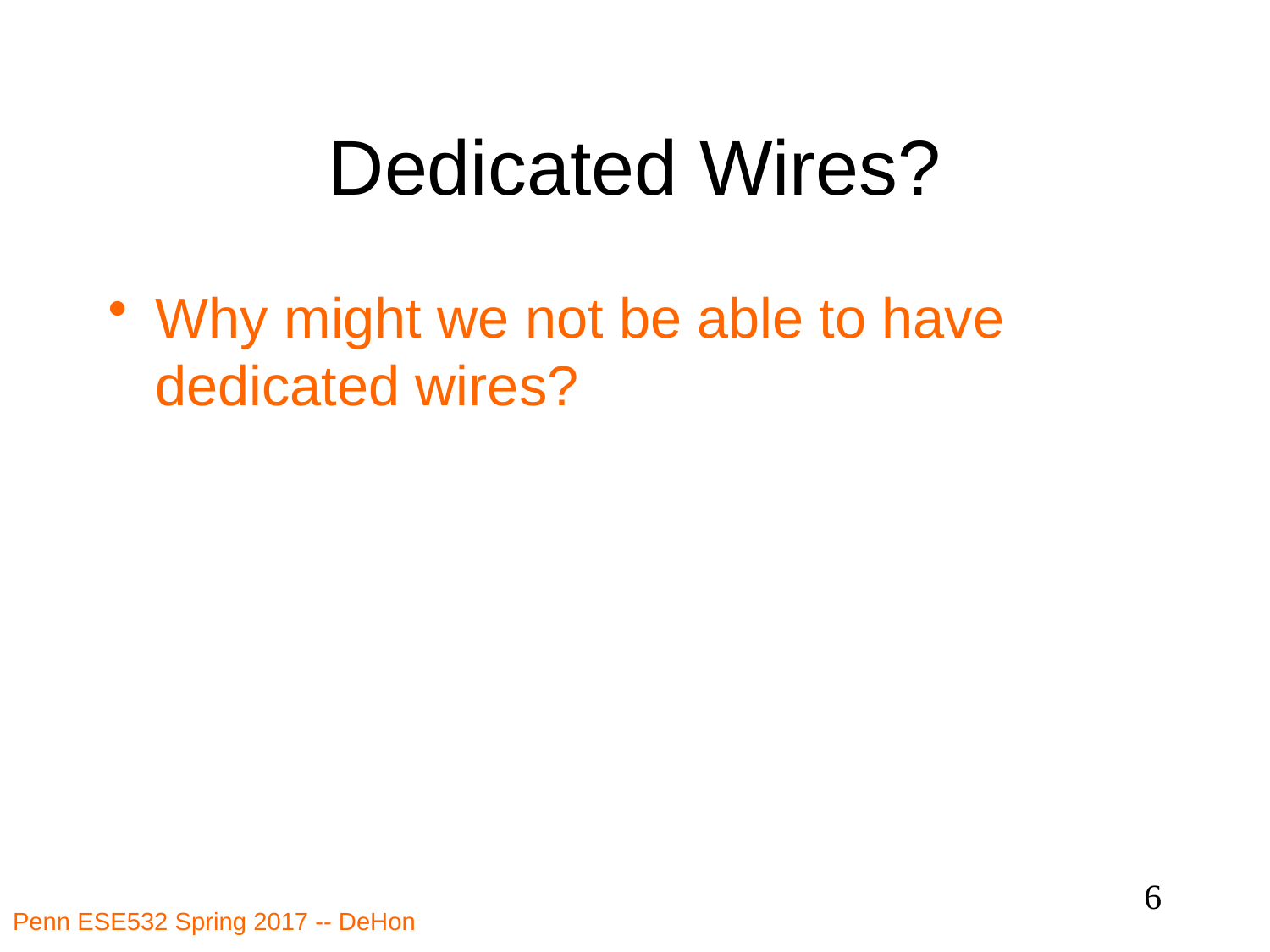

# Dedicated Wires?
Why might we not be able to have dedicated wires?
6
Penn ESE532 Spring 2017 -- DeHon